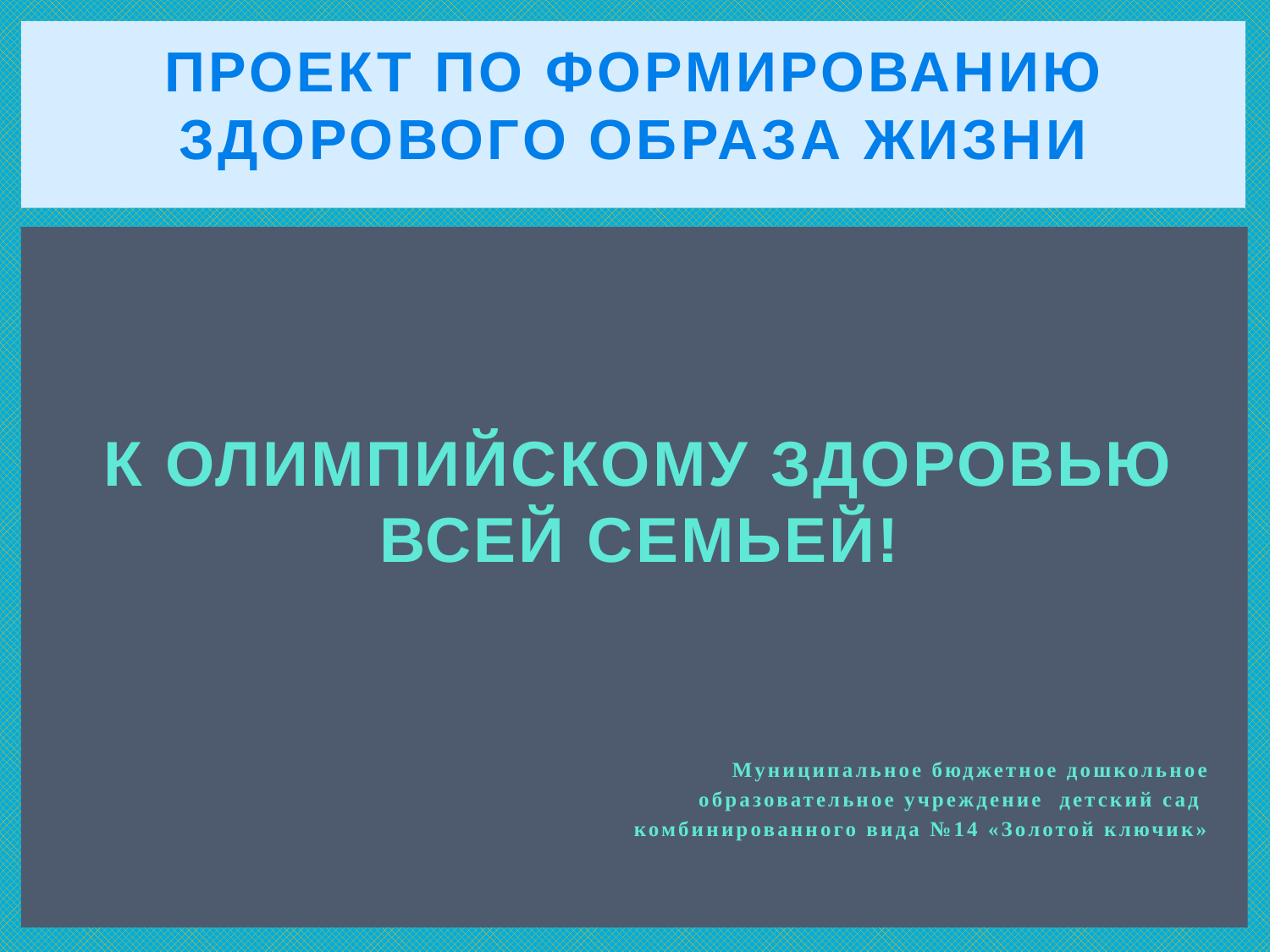

# ПРОЕКТ по формированию здорового образа жизни

К ОЛИМПИЙСКОМУ ЗДОРОВЬЮ ВСЕЙ СЕМЬЕЙ!

Муниципальное бюджетное дошкольное
 образовательное учреждение  детский сад
комбинированного вида №14 «Золотой ключик»